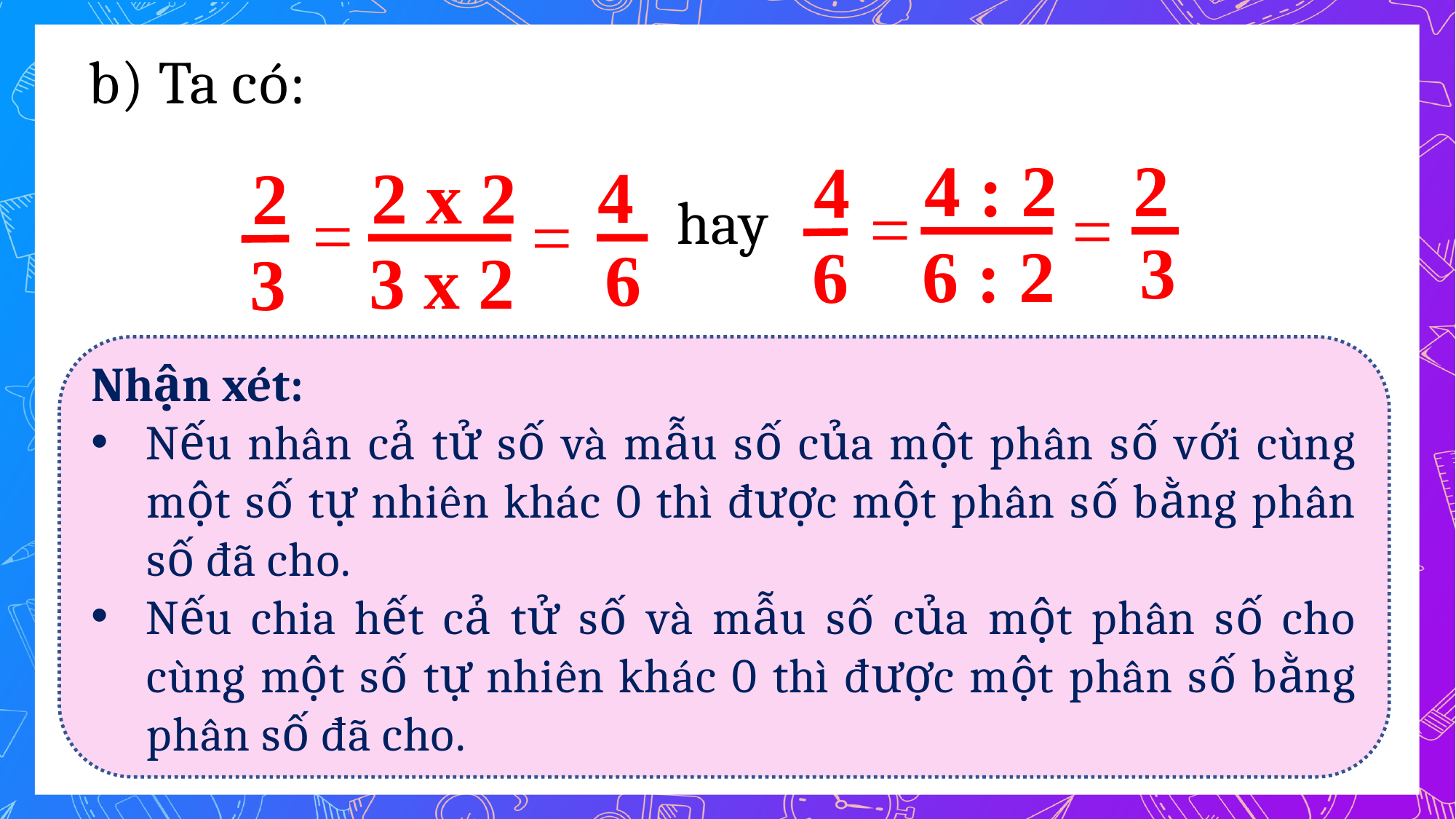

b) Ta có:
2
4 : 2
4
3
6 : 2
6

=
=
4
2 x 2
2
6
3 x 2
3

=

=
hay
Nhận xét:
Nếu nhân cả tử số và mẫu số của một phân số với cùng một số tự nhiên khác 0 thì được một phân số bằng phân số đã cho.
Nếu chia hết cả tử số và mẫu số của một phân số cho cùng một số tự nhiên khác 0 thì được một phân số bằng phân số đã cho.